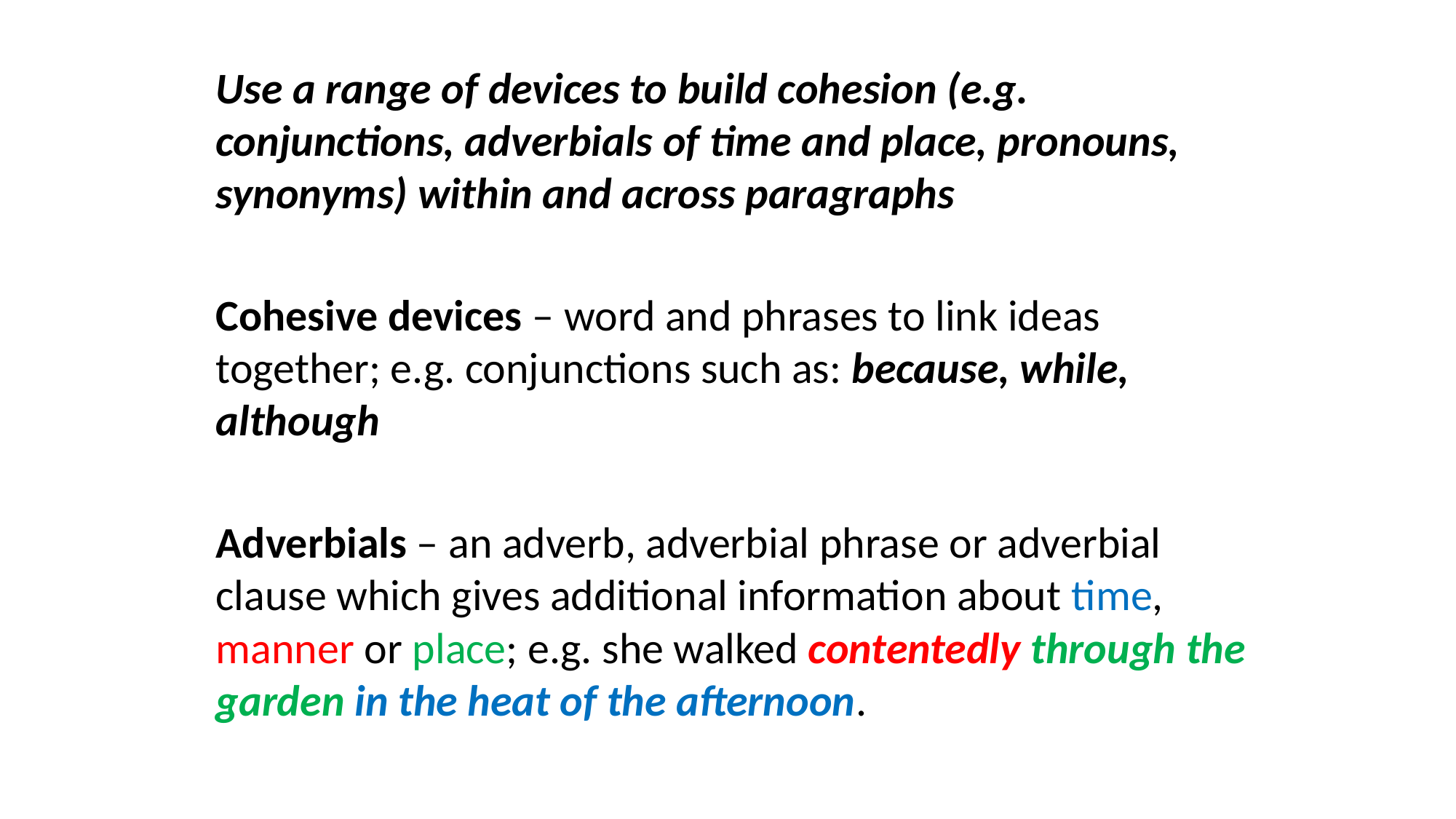

Use a range of devices to build cohesion (e.g. conjunctions, adverbials of time and place, pronouns, synonyms) within and across paragraphs

Cohesive devices – word and phrases to link ideas together; e.g. conjunctions such as: because, while, although

Adverbials – an adverb, adverbial phrase or adverbial clause which gives additional information about time, manner or place; e.g. she walked contentedly through the garden in the heat of the afternoon.